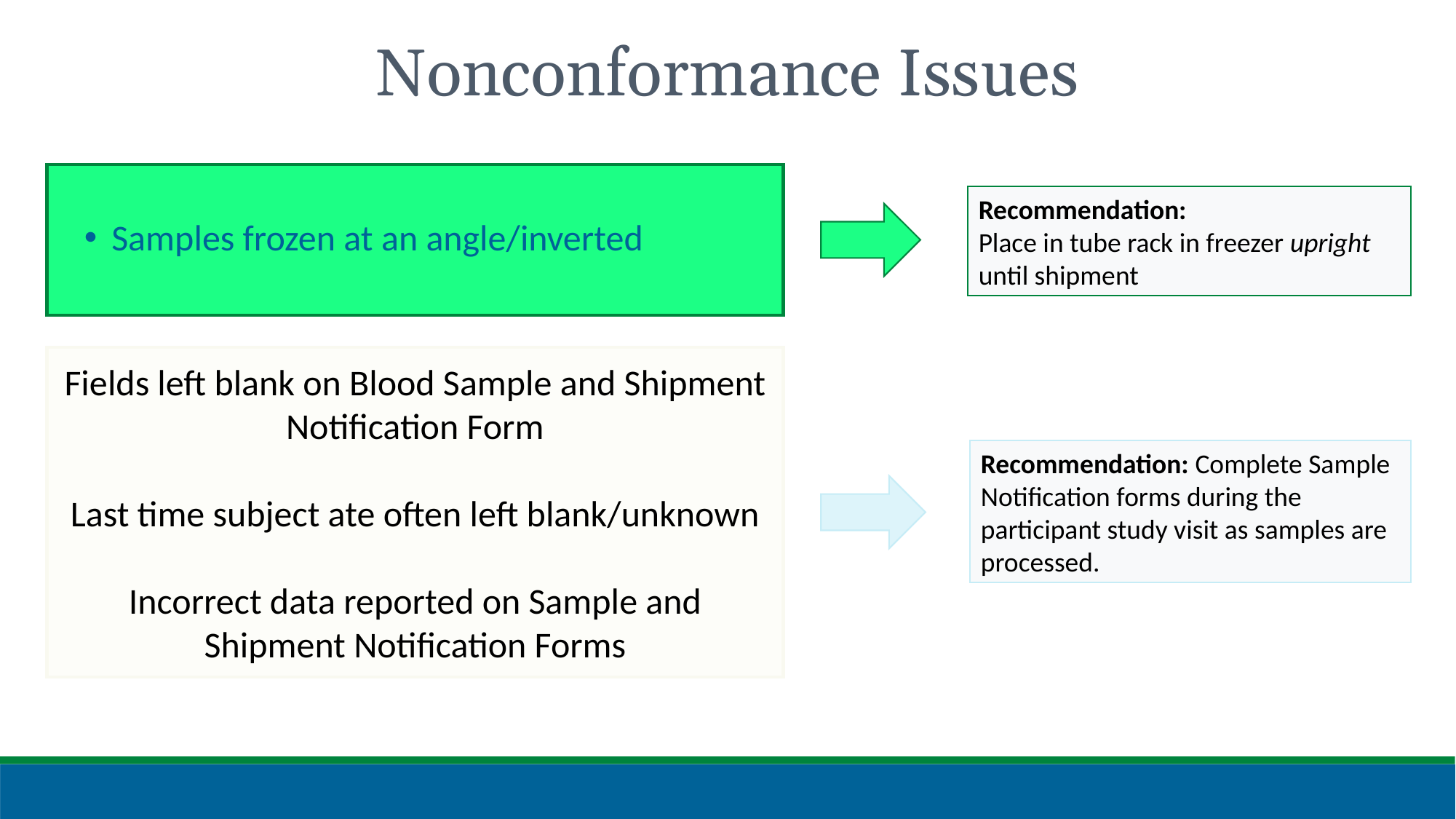

Nonconformance Issues

Recommendation:
Place in tube rack in freezer upright until shipment

Samples frozen at an angle/inverted
Fields left blank on Blood Sample and Shipment Notification Form

Last time subject ate often left blank/unknown

Incorrect data reported on Sample and Shipment Notification Forms
Recommendation: Complete Sample Notification forms during the participant study visit as samples are processed.